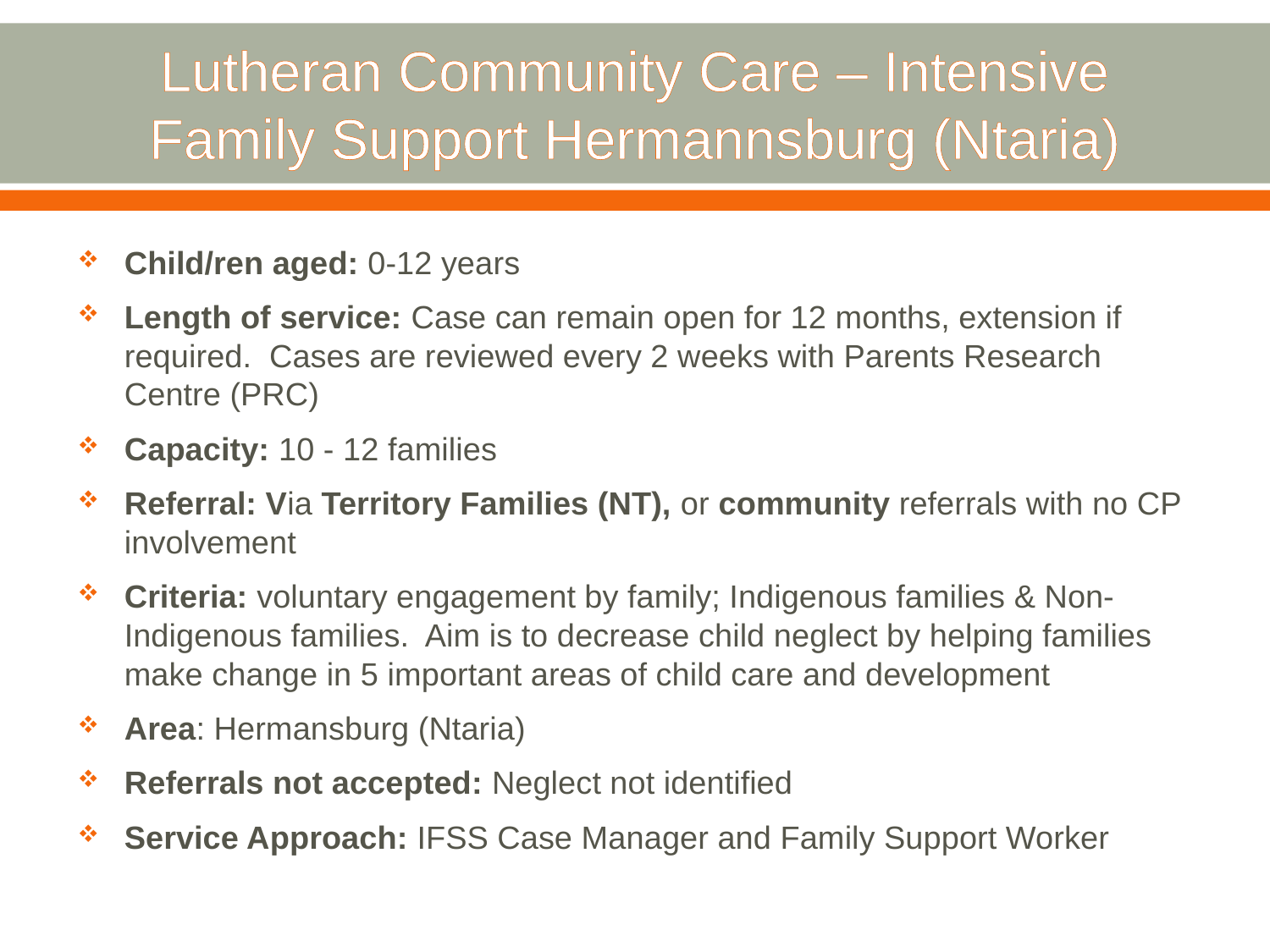

# Lutheran Community Care – Intensive Family Support Hermannsburg (Ntaria)
Child/ren aged: 0-12 years
Length of service: Case can remain open for 12 months, extension if required.  Cases are reviewed every 2 weeks with Parents Research Centre (PRC)
Capacity: 10 - 12 families
Referral: Via Territory Families (NT), or community referrals with no CP involvement
Criteria: voluntary engagement by family; Indigenous families & Non-Indigenous families.  Aim is to decrease child neglect by helping families make change in 5 important areas of child care and development
Area: Hermansburg (Ntaria)
Referrals not accepted: Neglect not identified
Service Approach: IFSS Case Manager and Family Support Worker